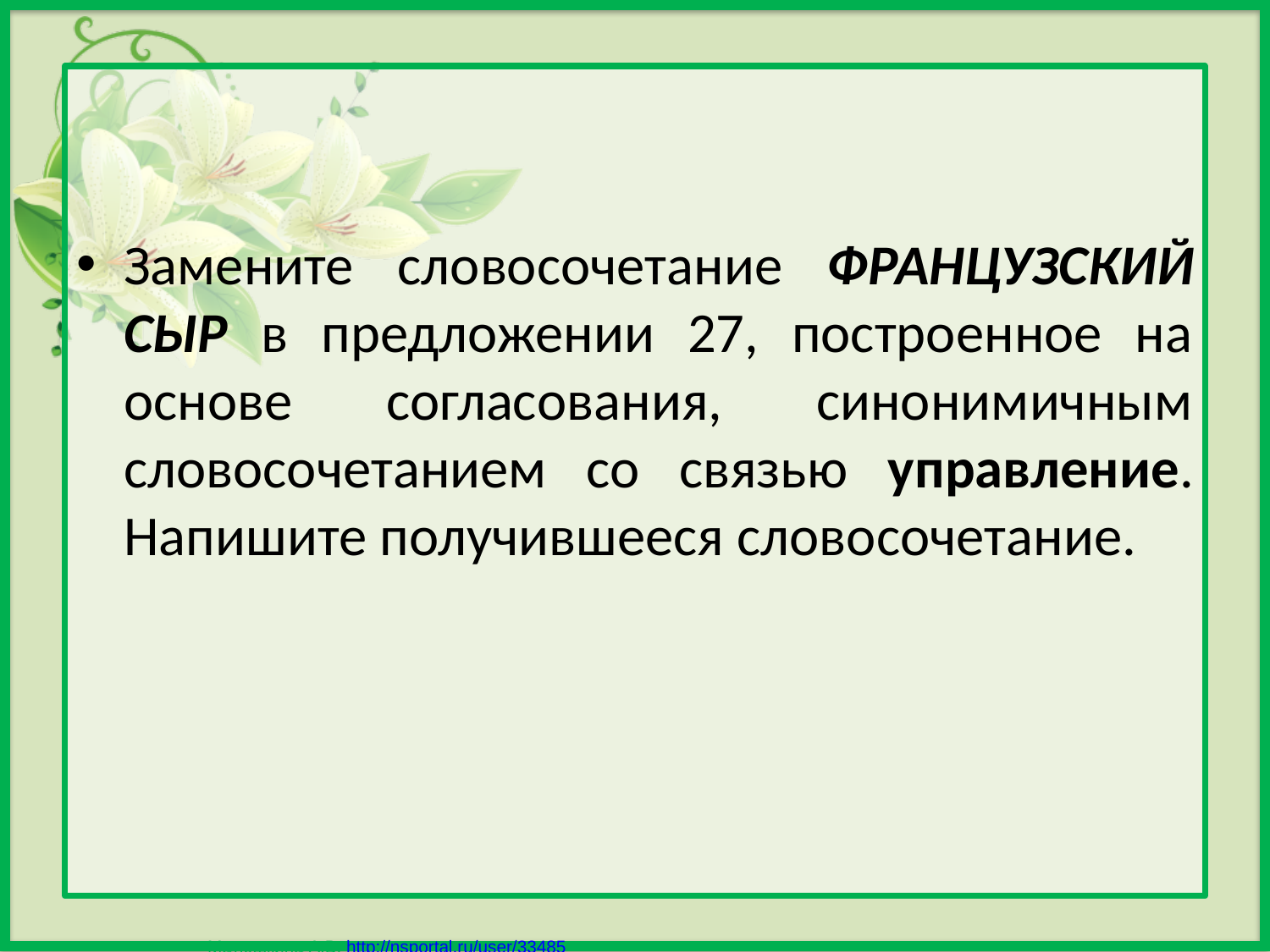

Замените словосочетание ФРАНЦУЗСКИЙ СЫР в предложении 27, построенное на основе согласования, синонимичным словосочетанием со связью управление. Напишите получившееся словосочетание.